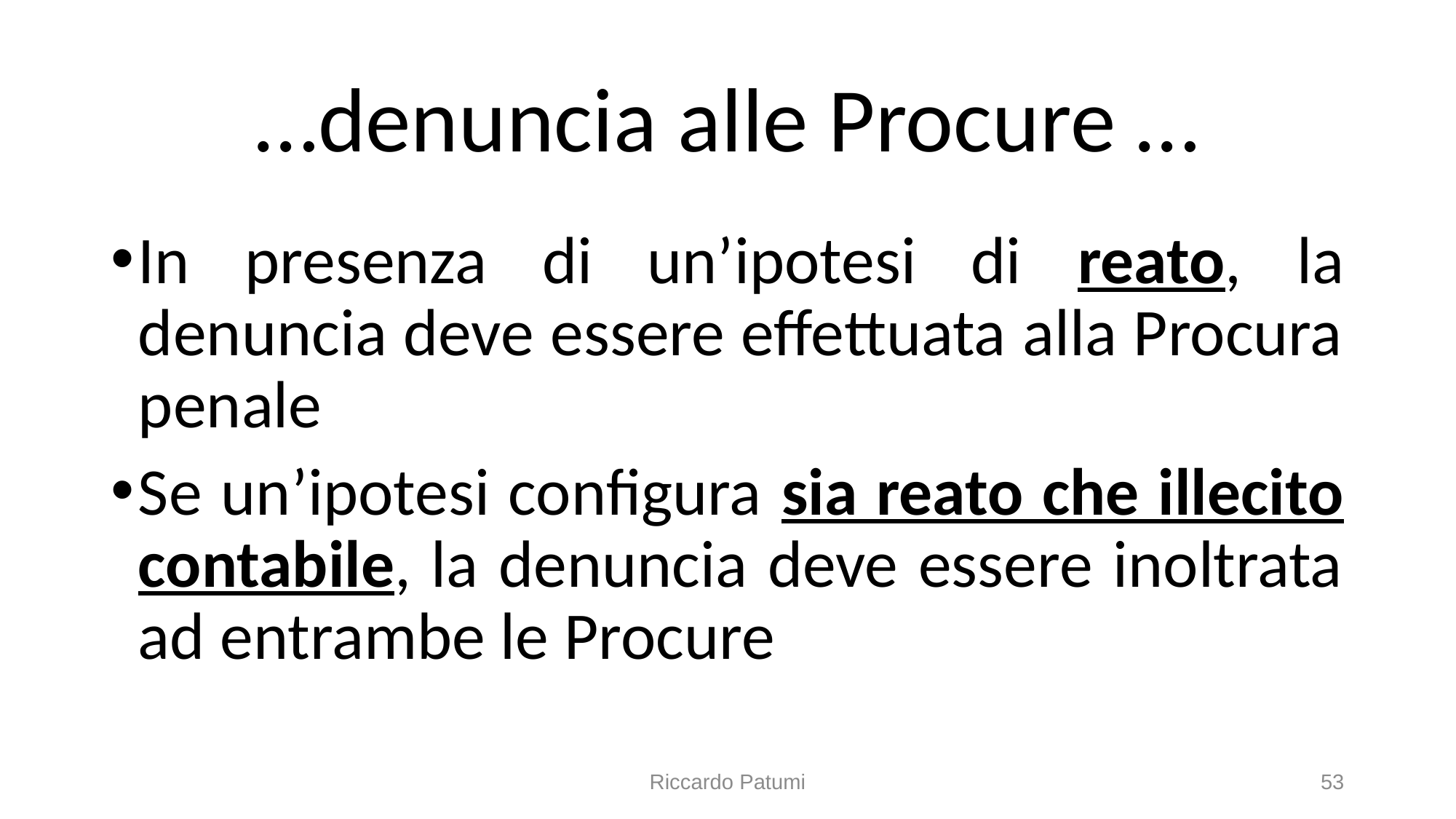

# …denuncia alle Procure …
In presenza di un’ipotesi di reato, la denuncia deve essere effettuata alla Procura penale
Se un’ipotesi configura sia reato che illecito contabile, la denuncia deve essere inoltrata ad entrambe le Procure
Riccardo Patumi
53